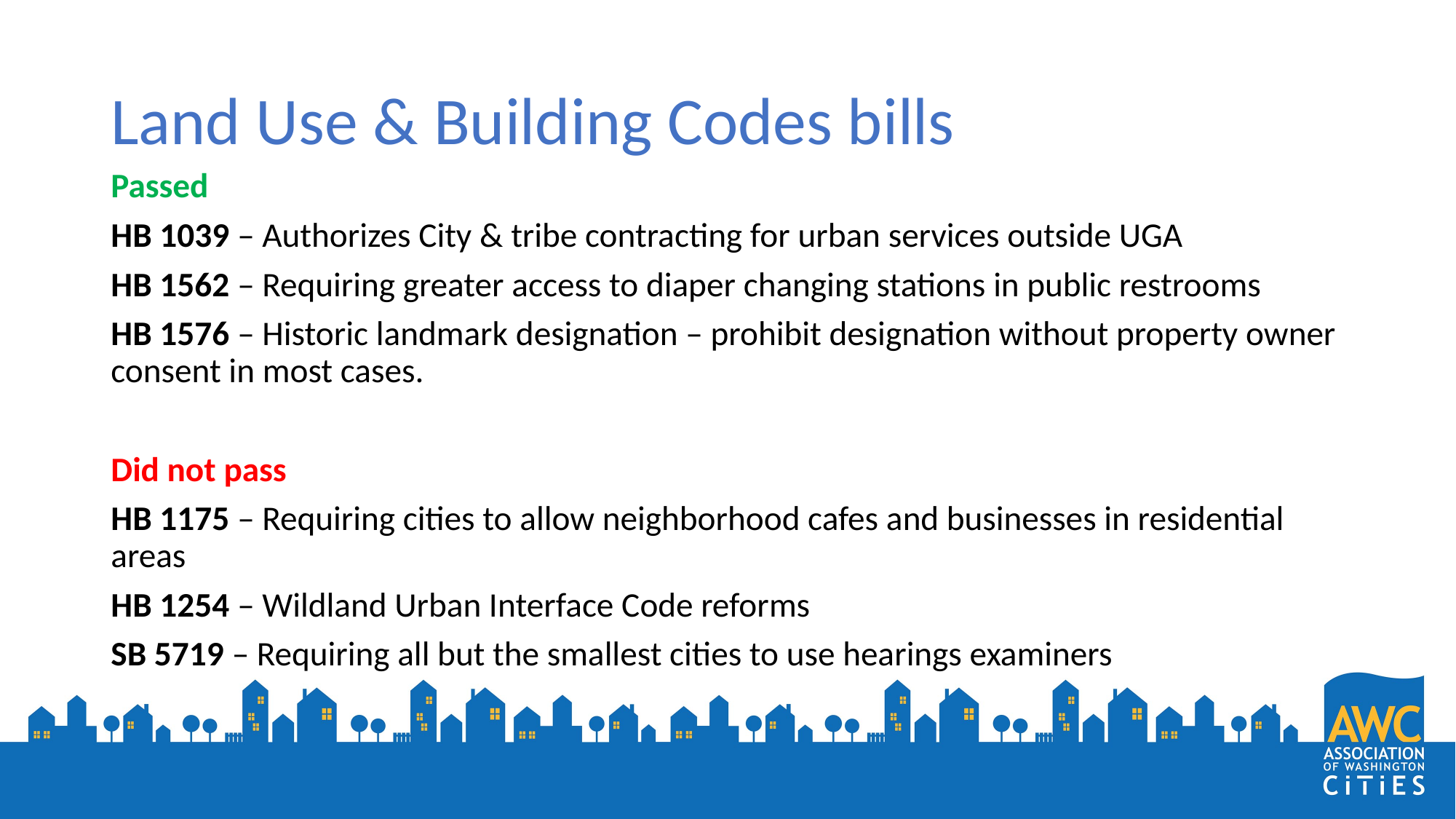

# Land Use & Building Codes bills
Passed
HB 1039 – Authorizes City & tribe contracting for urban services outside UGA
HB 1562 – Requiring greater access to diaper changing stations in public restrooms
HB 1576 – Historic landmark designation – prohibit designation without property owner consent in most cases.

Did not pass
HB 1175 – Requiring cities to allow neighborhood cafes and businesses in residential areas
HB 1254 – Wildland Urban Interface Code reforms
SB 5719 – Requiring all but the smallest cities to use hearings examiners